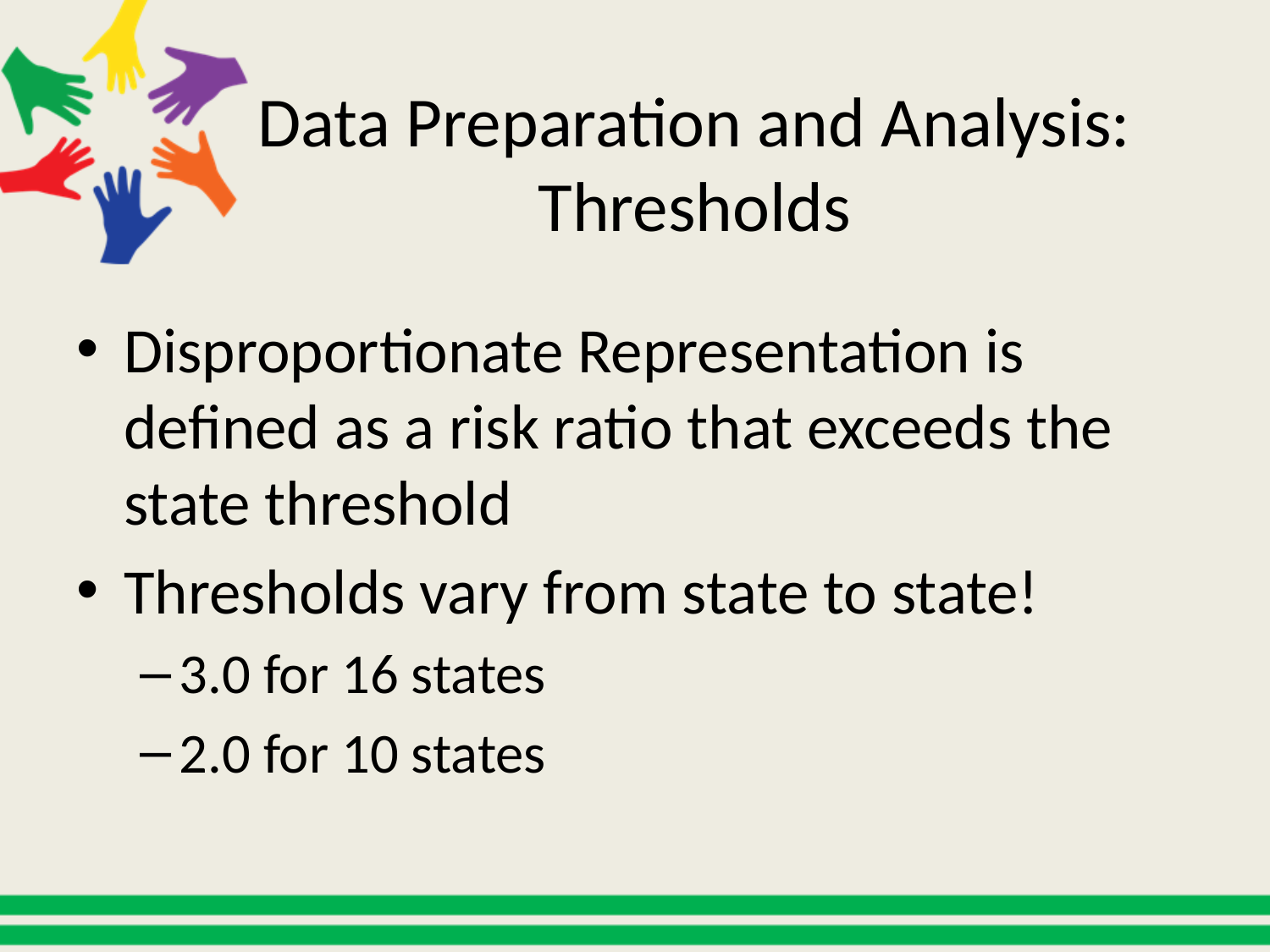

# Data Preparation and Analysis: Thresholds

Disproportionate Representation is defined as a risk ratio that exceeds the state threshold
Thresholds vary from state to state!
3.0 for 16 states
2.0 for 10 states